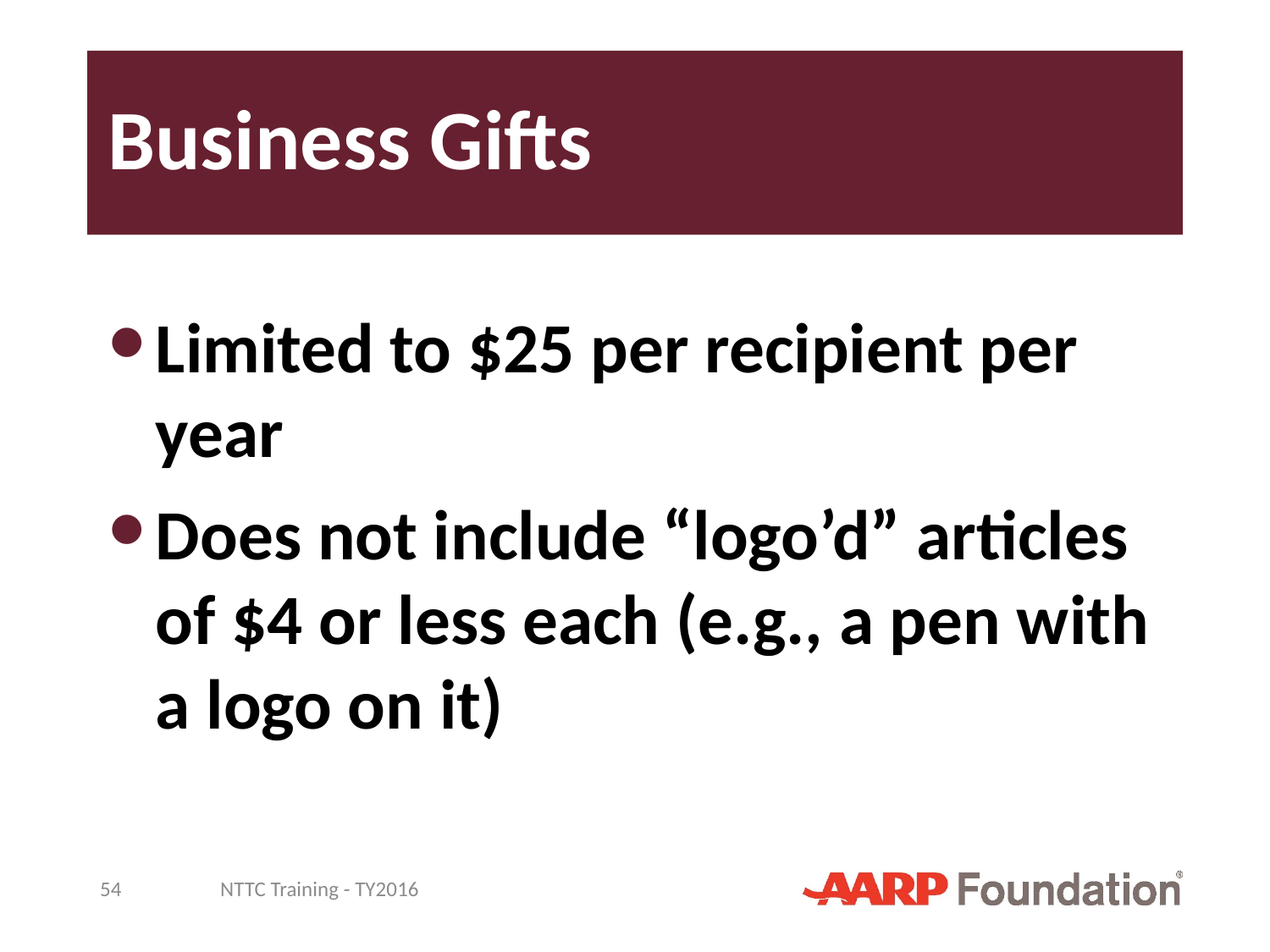

# Business Gifts
Limited to $25 per recipient per year
Does not include “logo’d” articles of $4 or less each (e.g., a pen with a logo on it)
54
NTTC Training - TY2016